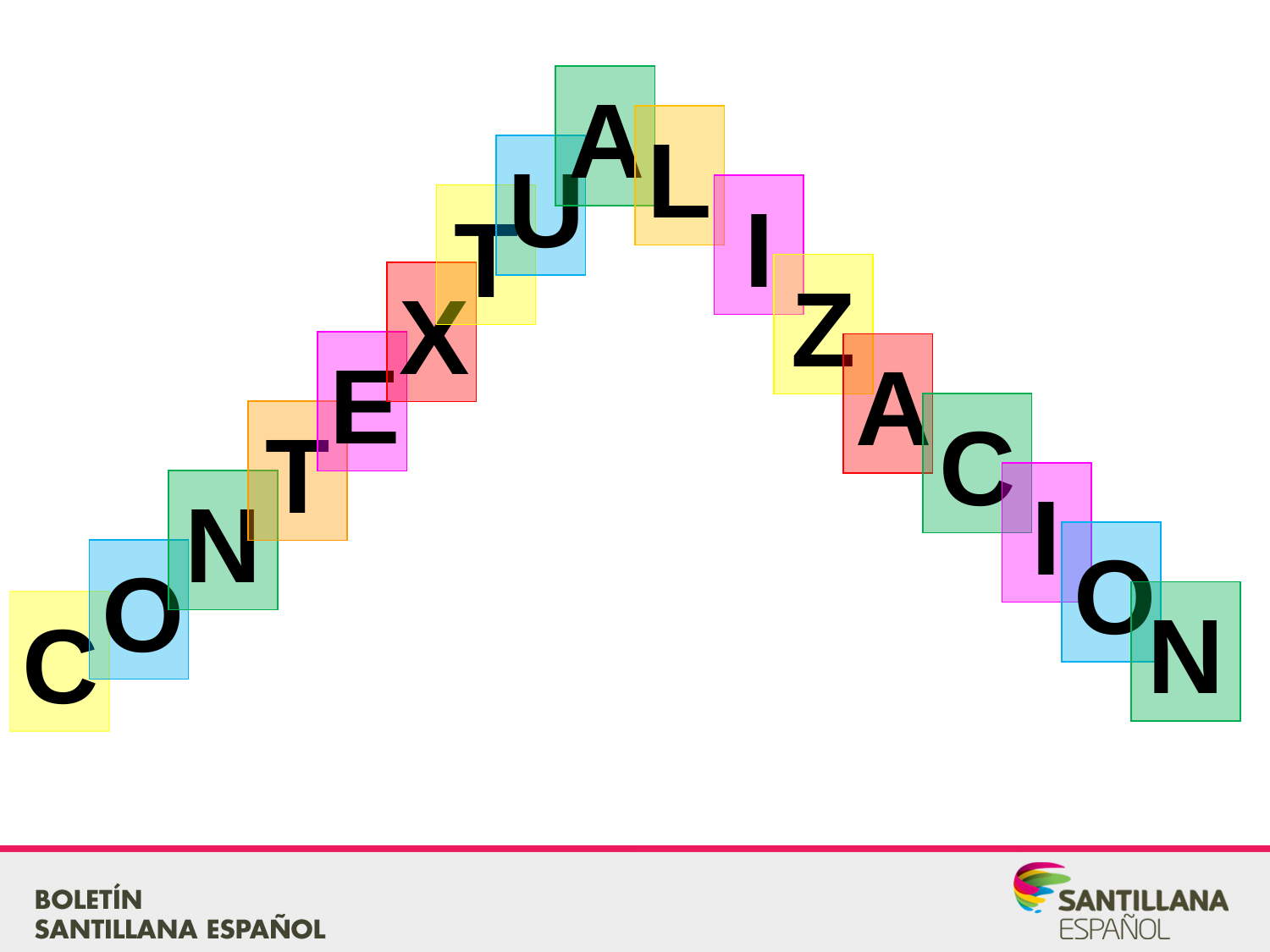

A
L
U
I
T
Z
X
E
A
C
T
I
N
O
O
N
C